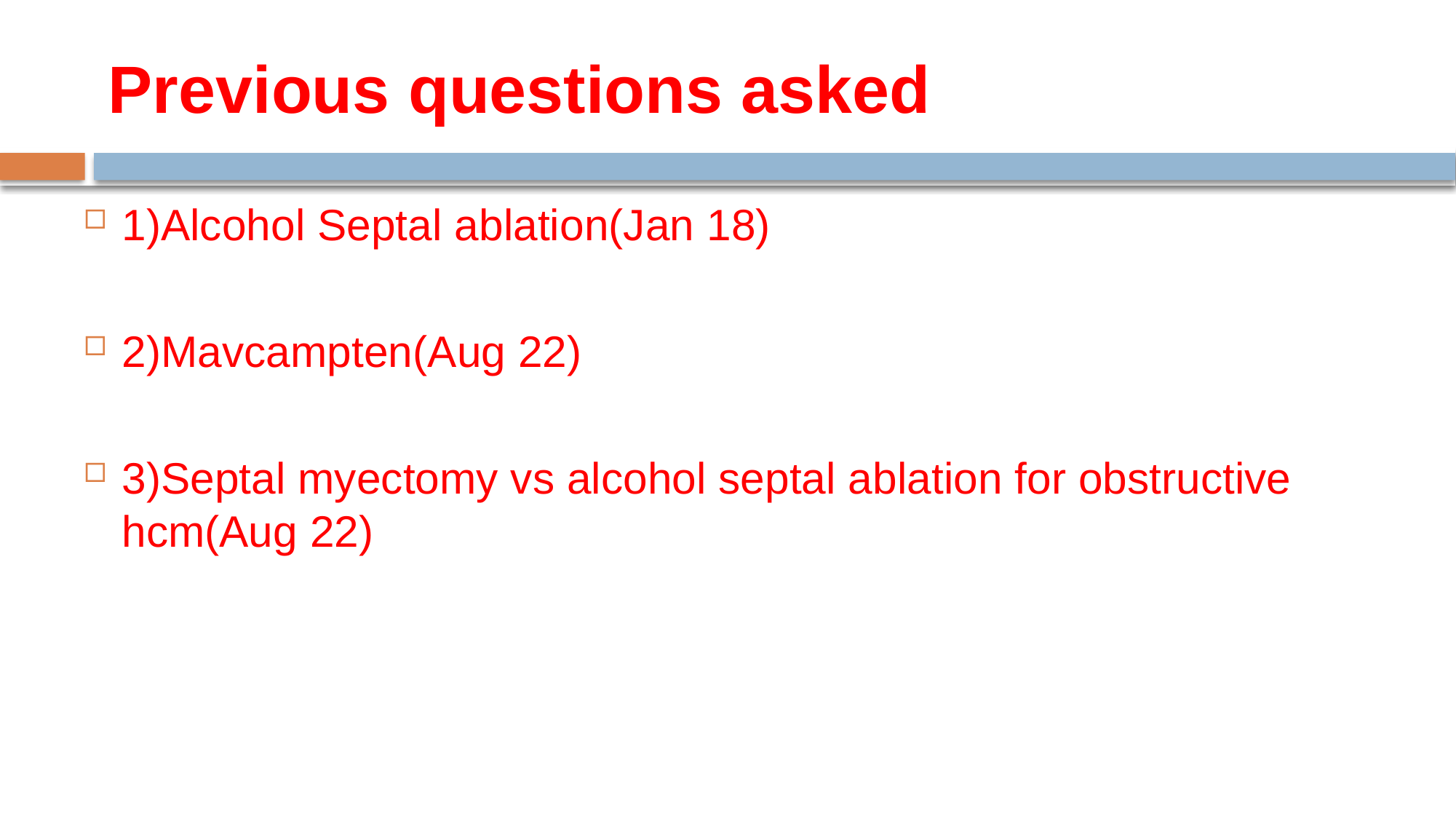

# Previous questions asked
1)Alcohol Septal ablation(Jan 18)

2)Mavcampten(Aug 22)

3)Septal myectomy vs alcohol septal ablation for obstructive hcm(Aug 22)